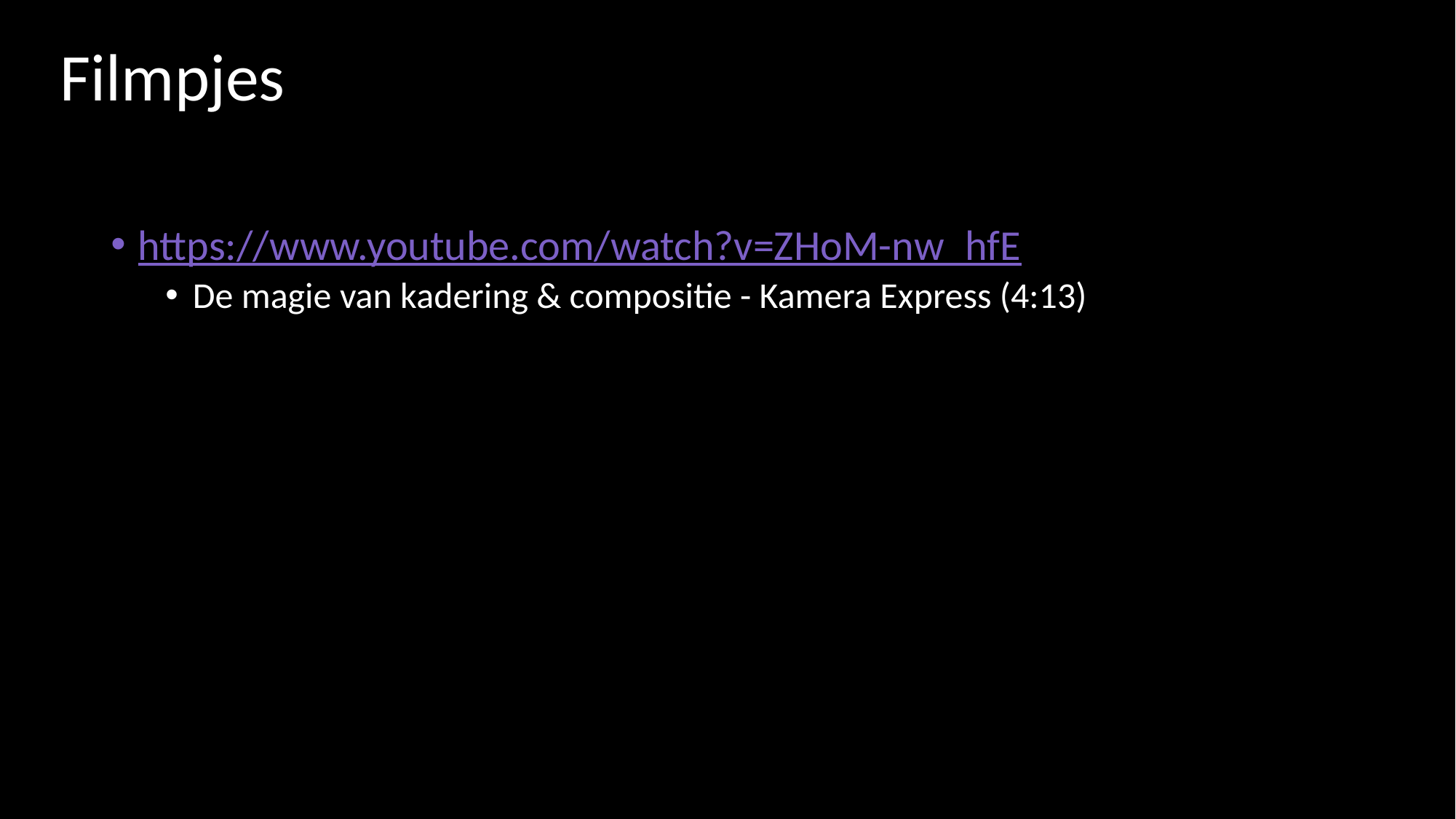

# Filmpjes
https://www.youtube.com/watch?v=ZHoM-nw_hfE
De magie van kadering & compositie - Kamera Express (4:13)